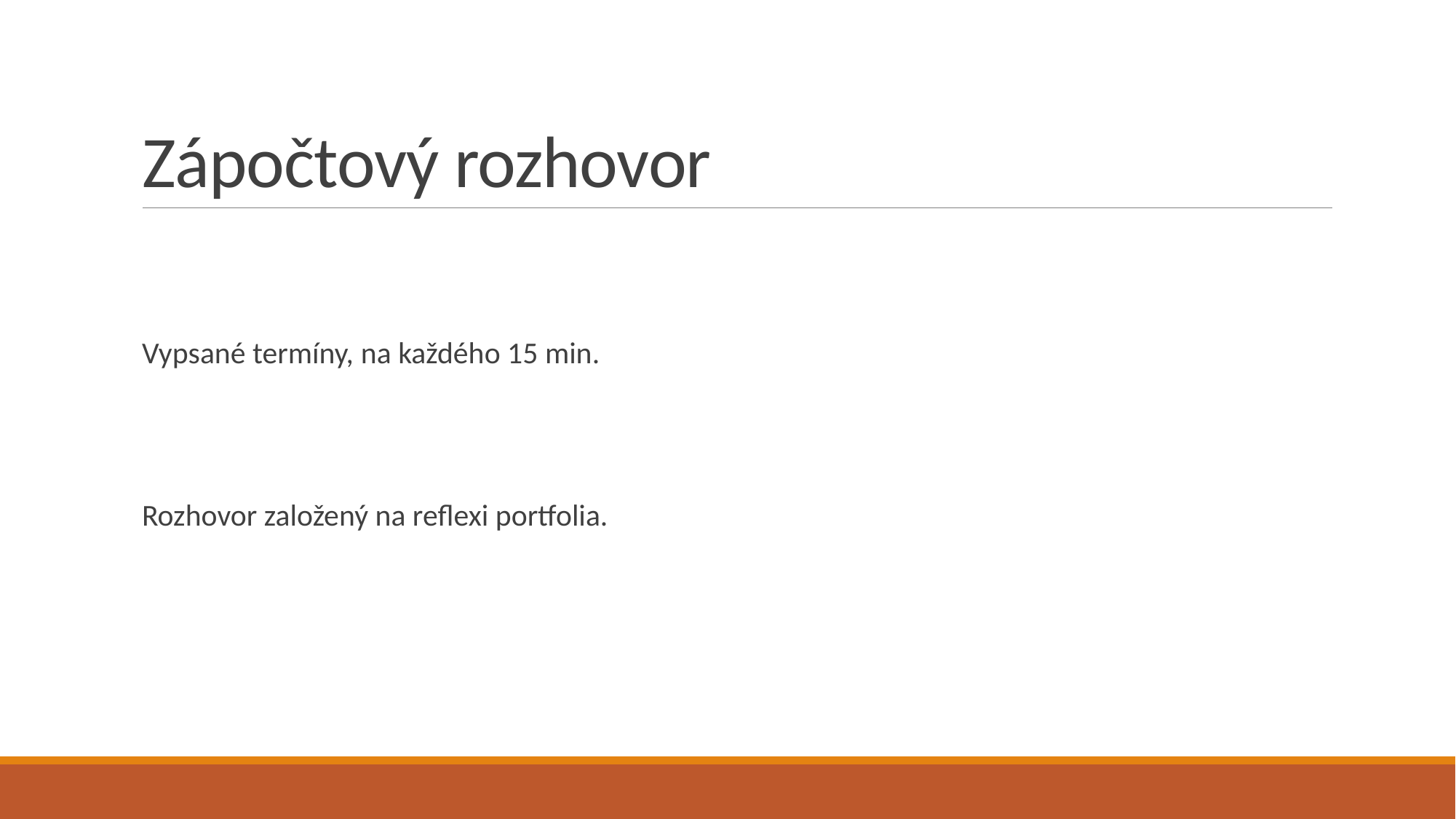

# Zápočtový rozhovor

Vypsané termíny, na každého 15 min.

Rozhovor založený na reflexi portfolia.